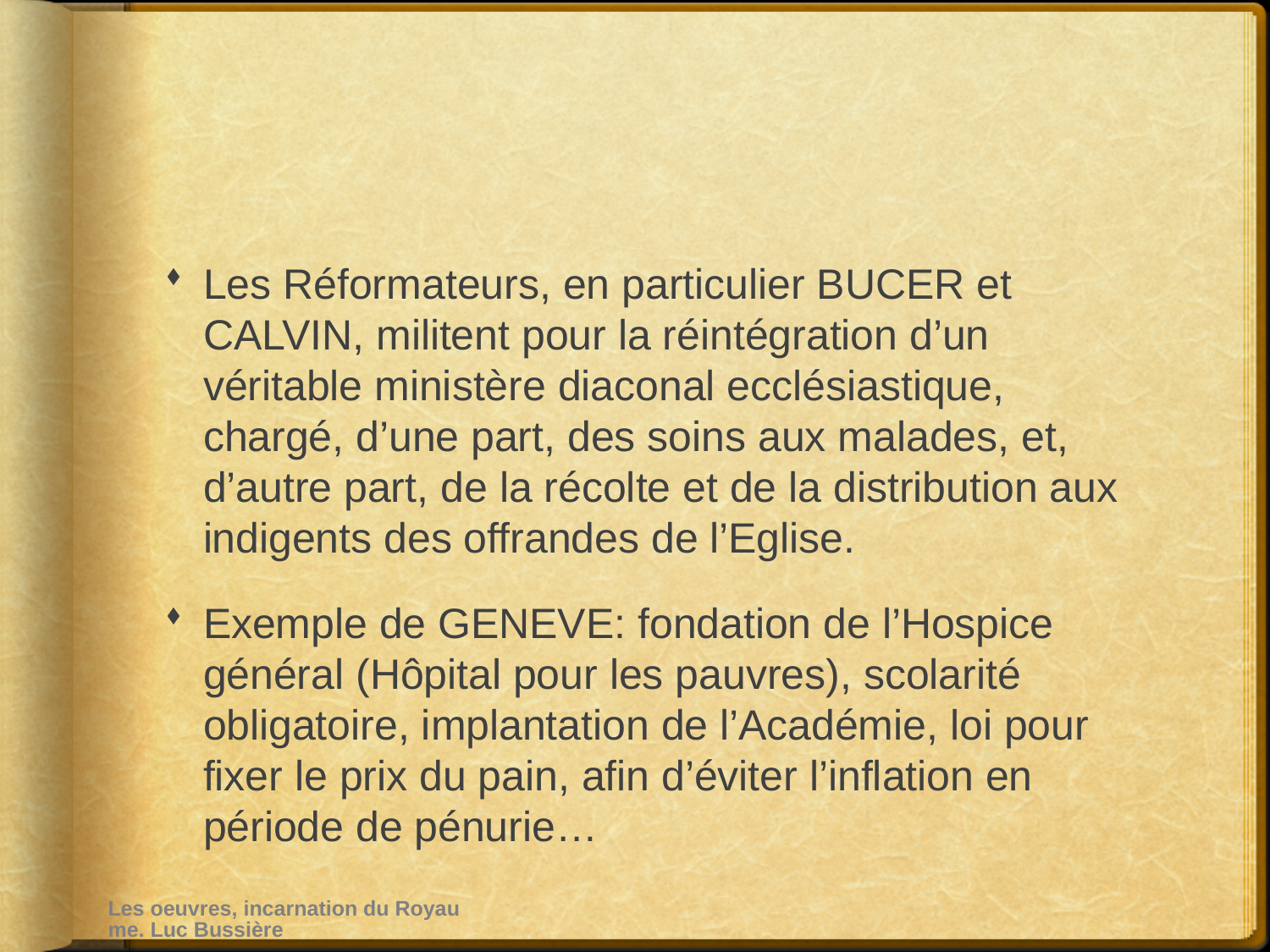

#
Les Réformateurs, en particulier BUCER et CALVIN, militent pour la réintégration d’un véritable ministère diaconal ecclésiastique, chargé, d’une part, des soins aux malades, et, d’autre part, de la récolte et de la distribution aux indigents des offrandes de l’Eglise.
Exemple de GENEVE: fondation de l’Hospice général (Hôpital pour les pauvres), scolarité obligatoire, implantation de l’Académie, loi pour fixer le prix du pain, afin d’éviter l’inflation en période de pénurie…
Les oeuvres, incarnation du Royaume. Luc Bussière